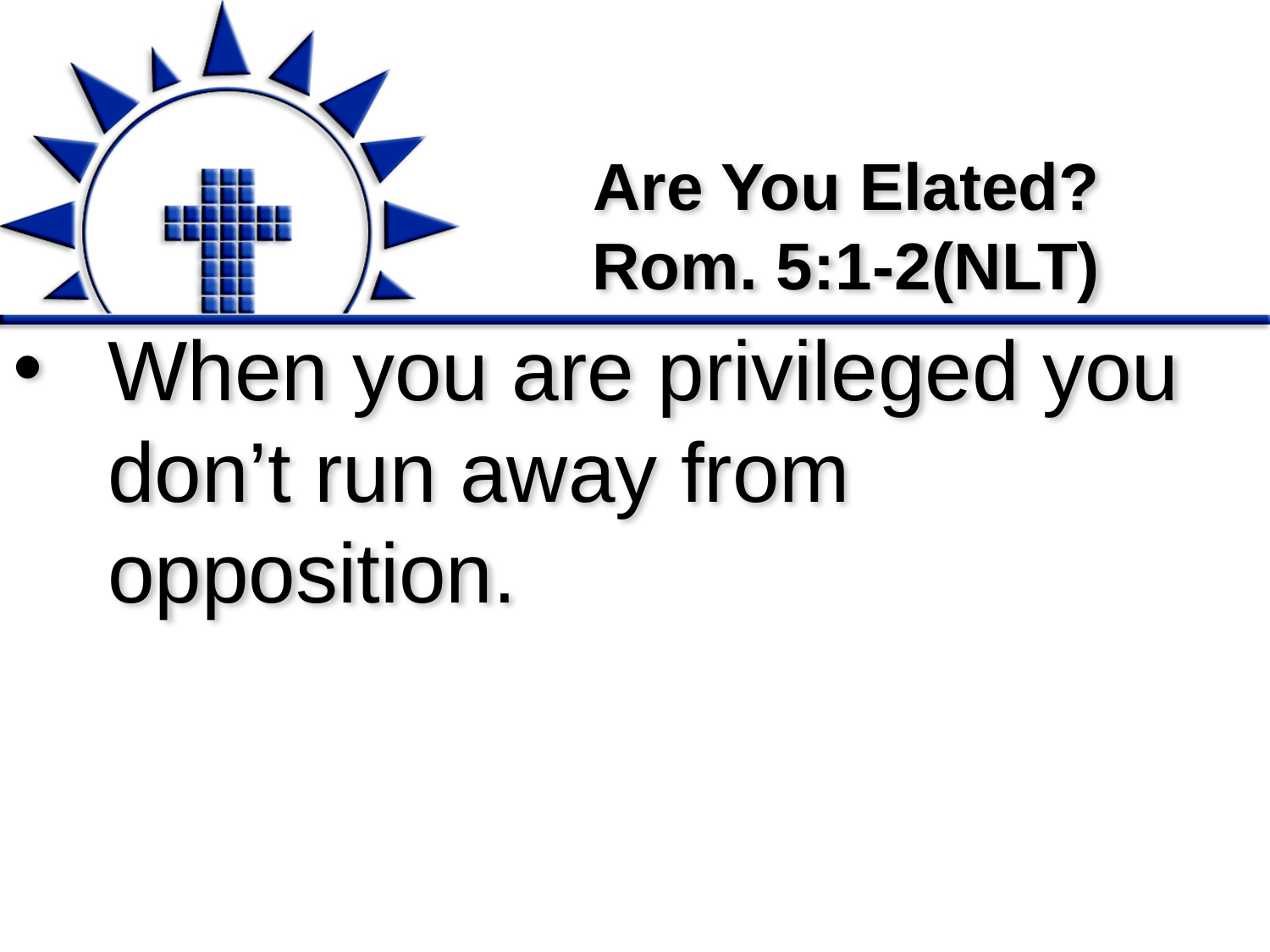

# Are You Elated? Rom. 5:1-2(NLT)
When you are privileged you don’t run away from opposition.